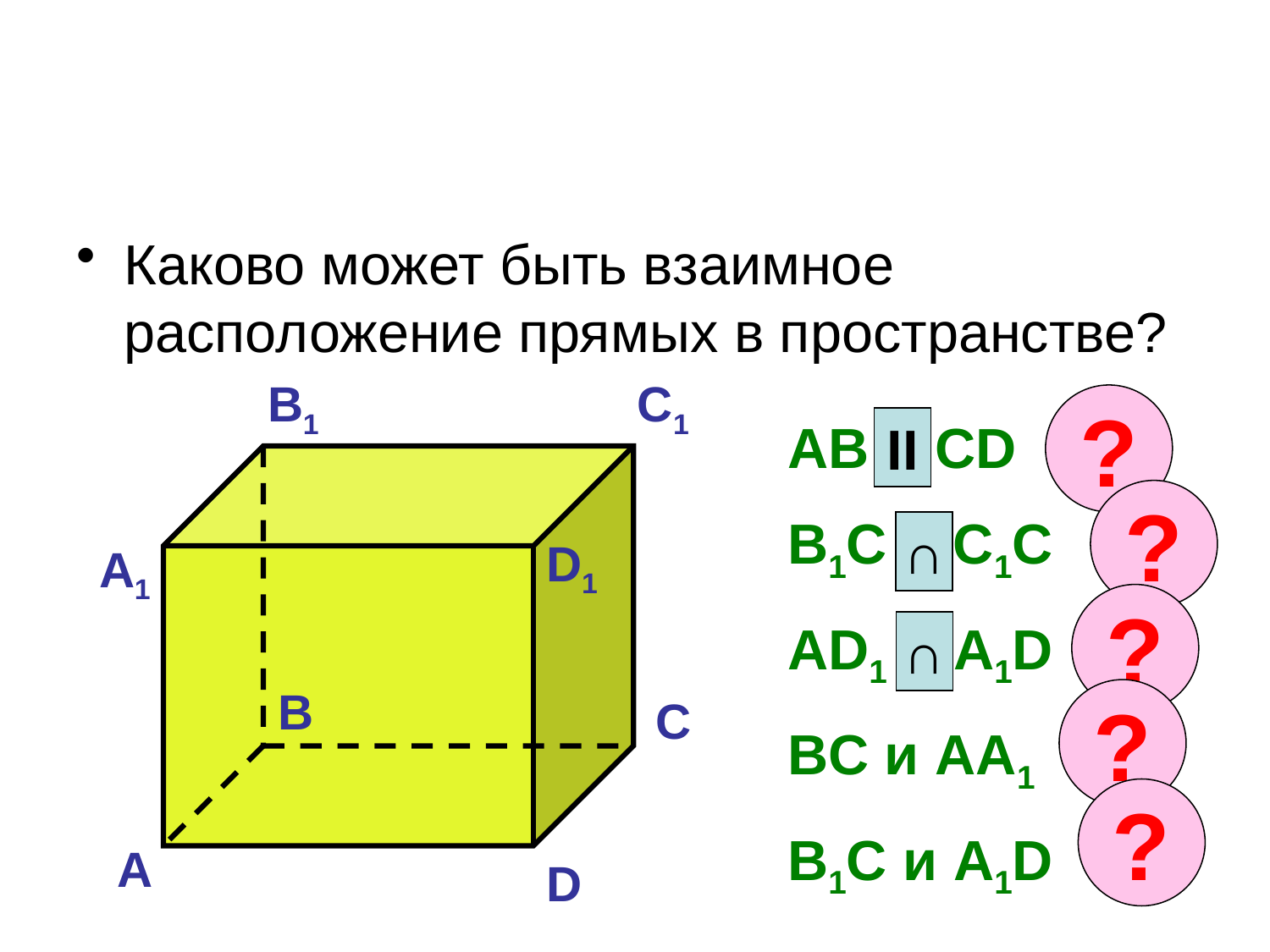

#
Каково может быть взаимное расположение прямых в пространстве?
B1
C1
?
AB и CD
B1C и C1C
AD1 и A1D
BC и AA1
B1C и A1D
II

?
∩
D1
А1
?
∩
B
?
C

?
А
D